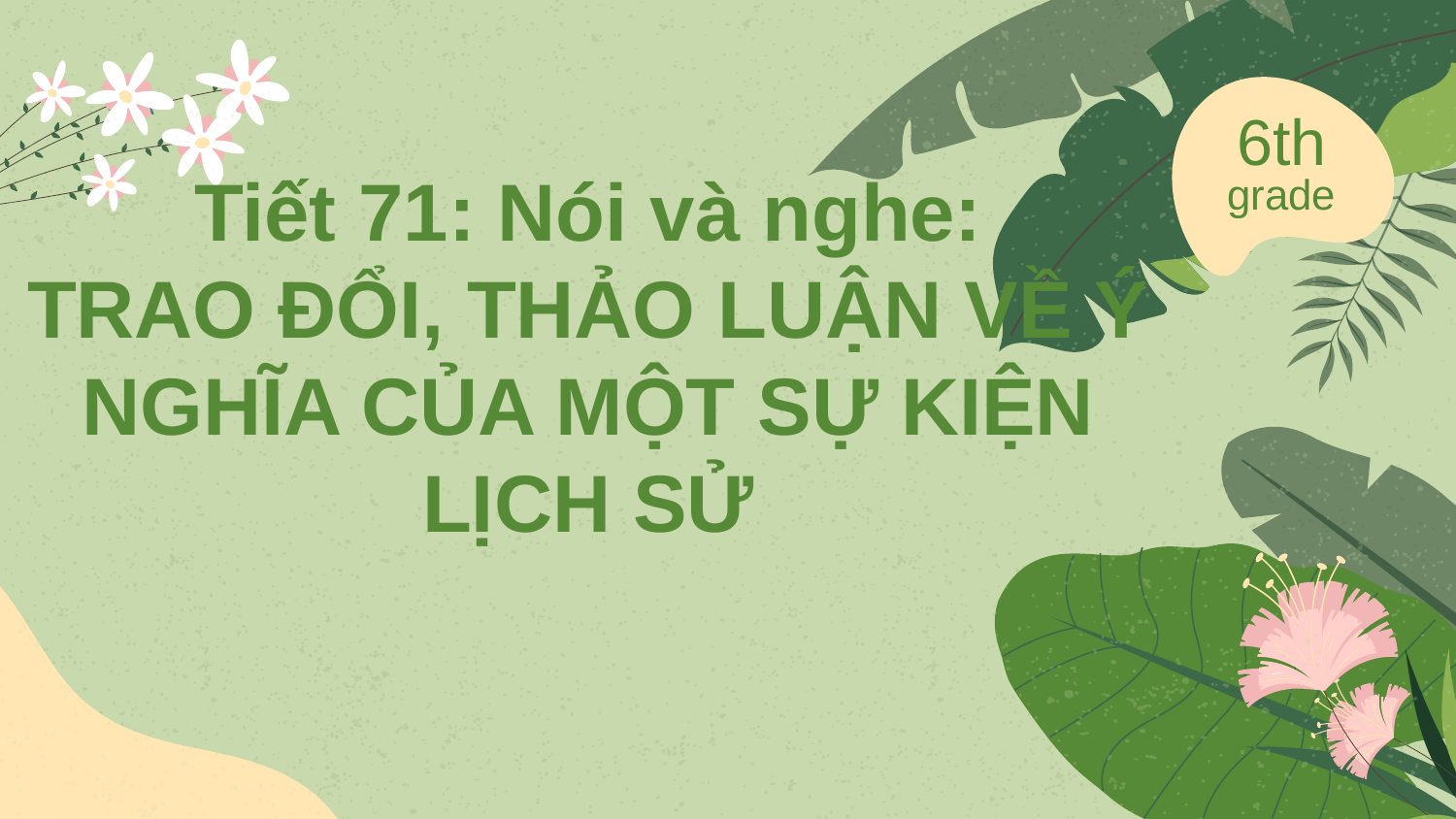

# Tiết 71: Nói và nghe: TRAO ĐỔI, THẢO LUẬN VỀ Ý NGHĨA CỦA MỘT SỰ KIỆN LỊCH SỬ
6th
grade